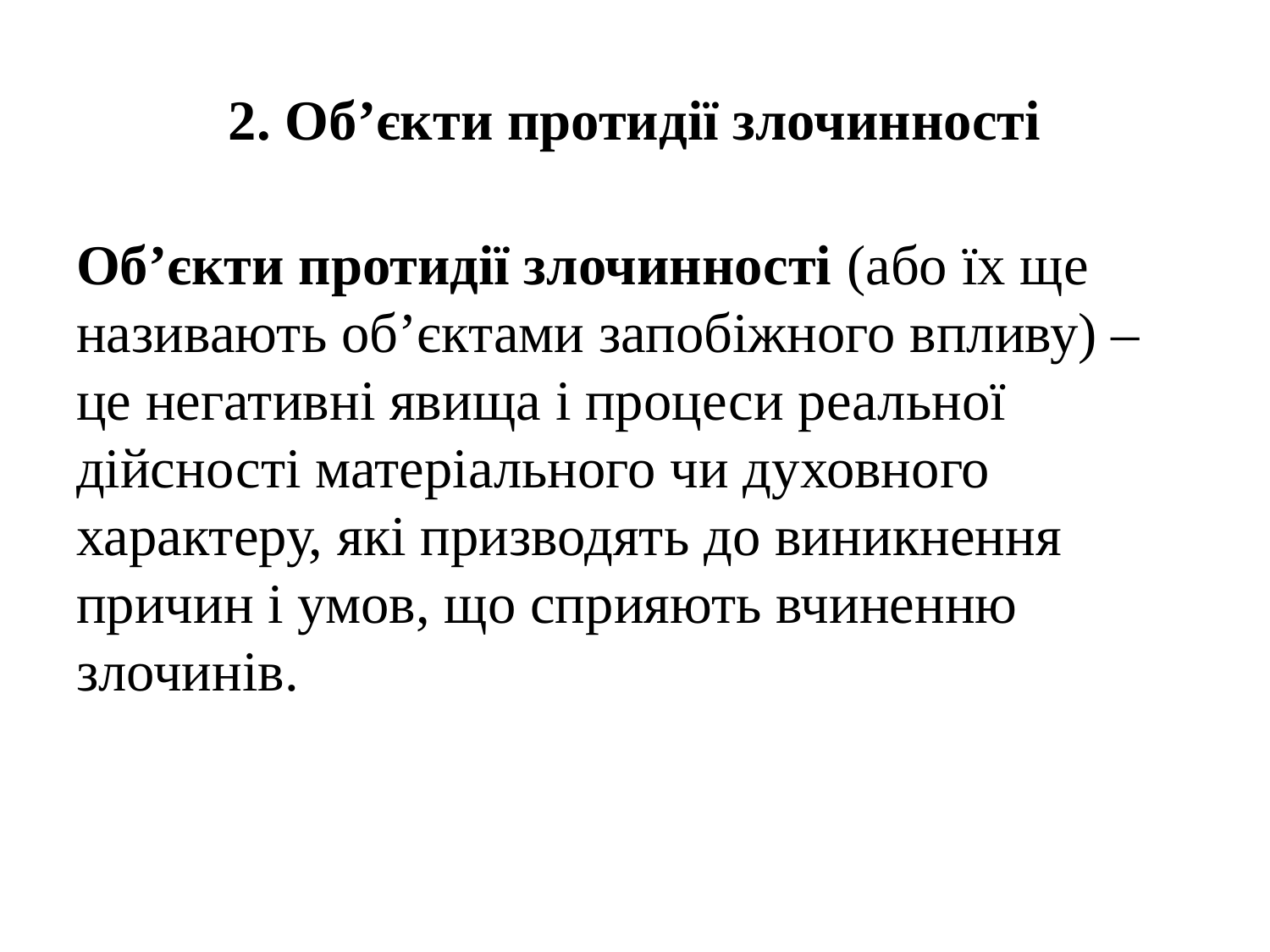

# 2. Об’єкти протидії злочинності
Об’єкти протидії злочинності (або їх ще називають об’єктами запобіжного впливу) – це негативні явища і процеси реальної дійсності матеріального чи духовного характеру, які призводять до виникнення причин і умов, що сприяють вчиненню злочинів.